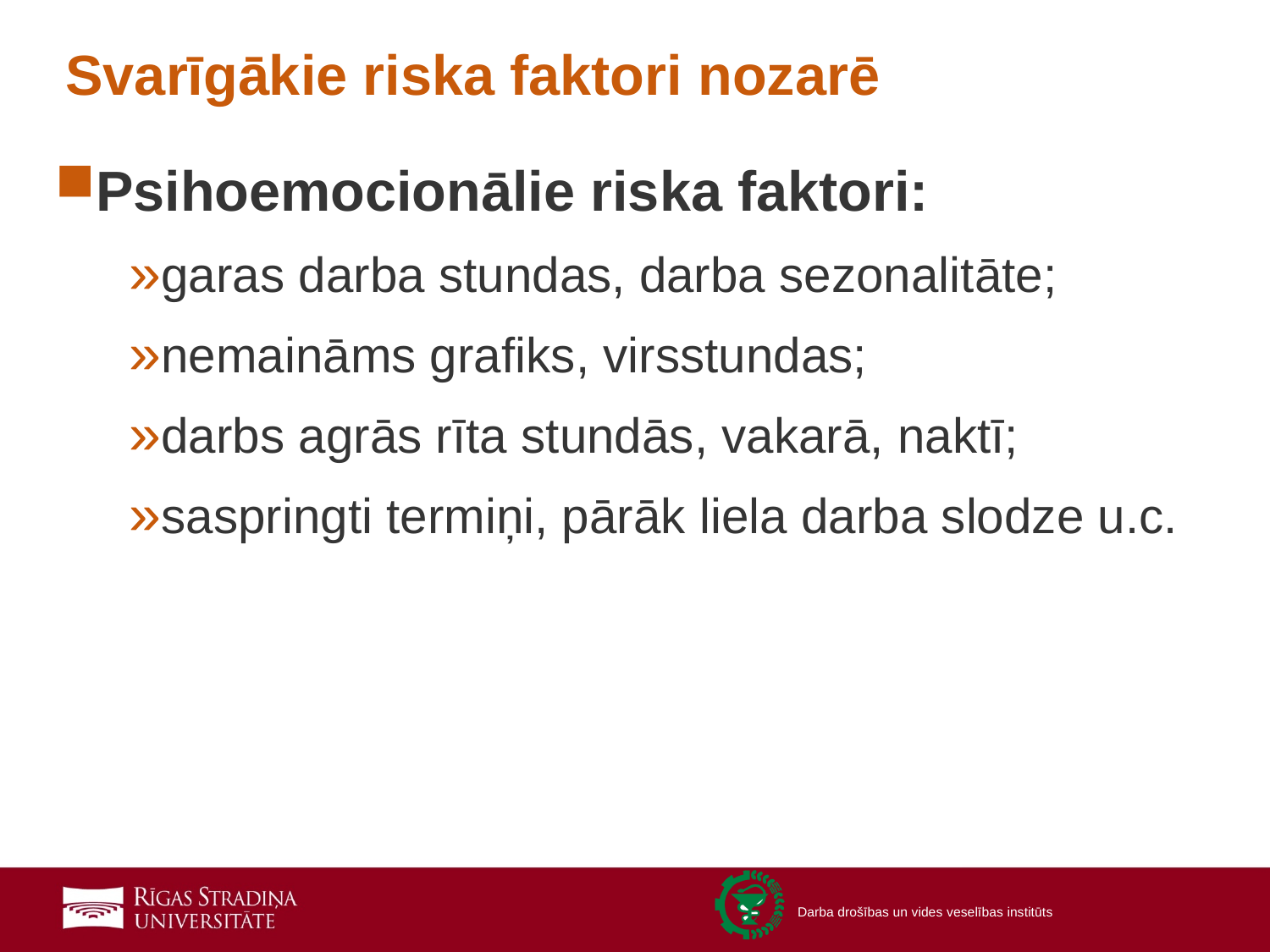

# Svarīgākie riska faktori nozarē
Psihoemocionālie riska faktori:
garas darba stundas, darba sezonalitāte;
nemaināms grafiks, virsstundas;
darbs agrās rīta stundās, vakarā, naktī;
saspringti termiņi, pārāk liela darba slodze u.c.